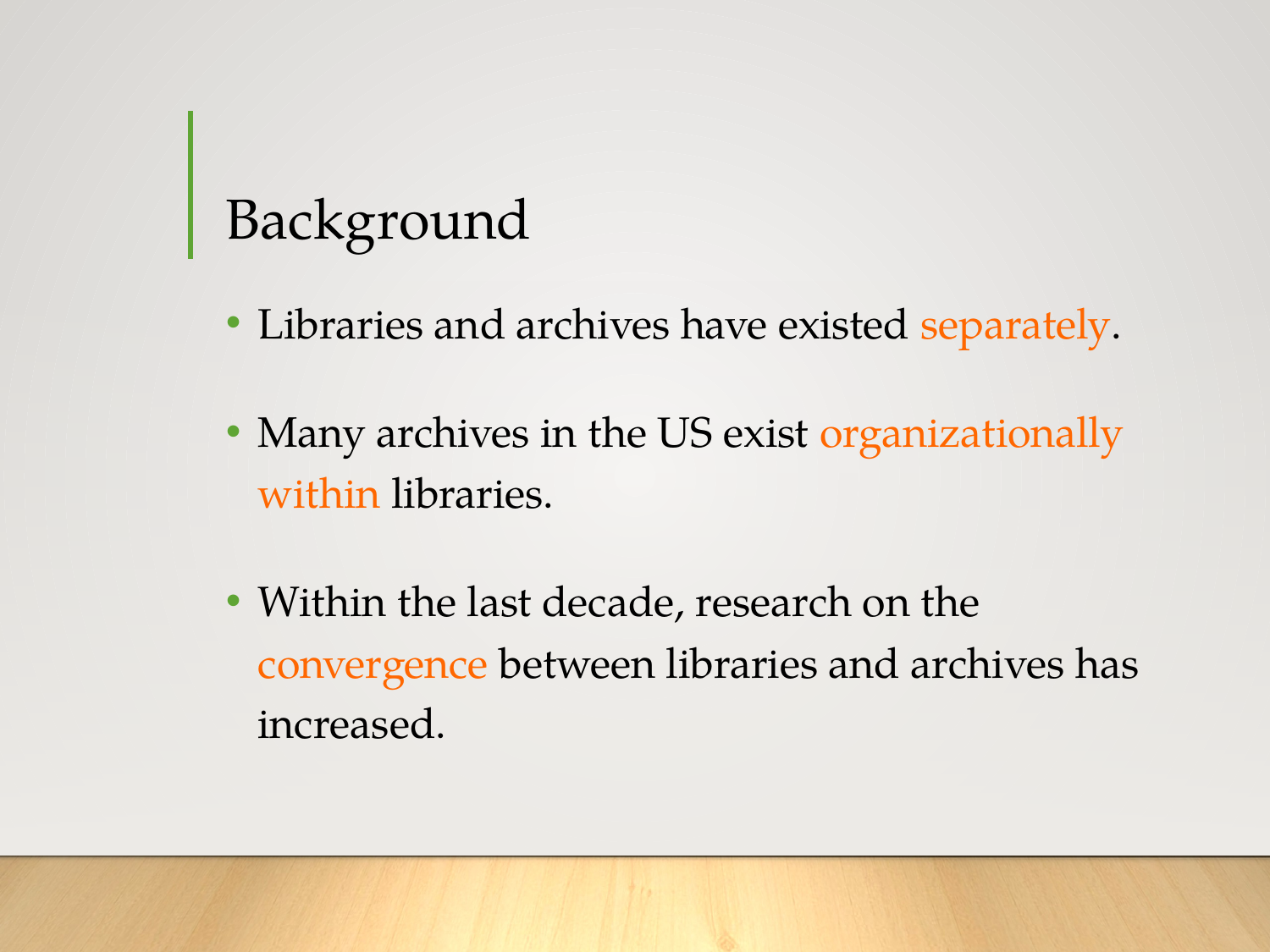

# Background
Libraries and archives have existed separately.

Many archives in the US exist organizationally within libraries.

Within the last decade, research on the convergence between libraries and archives has increased.